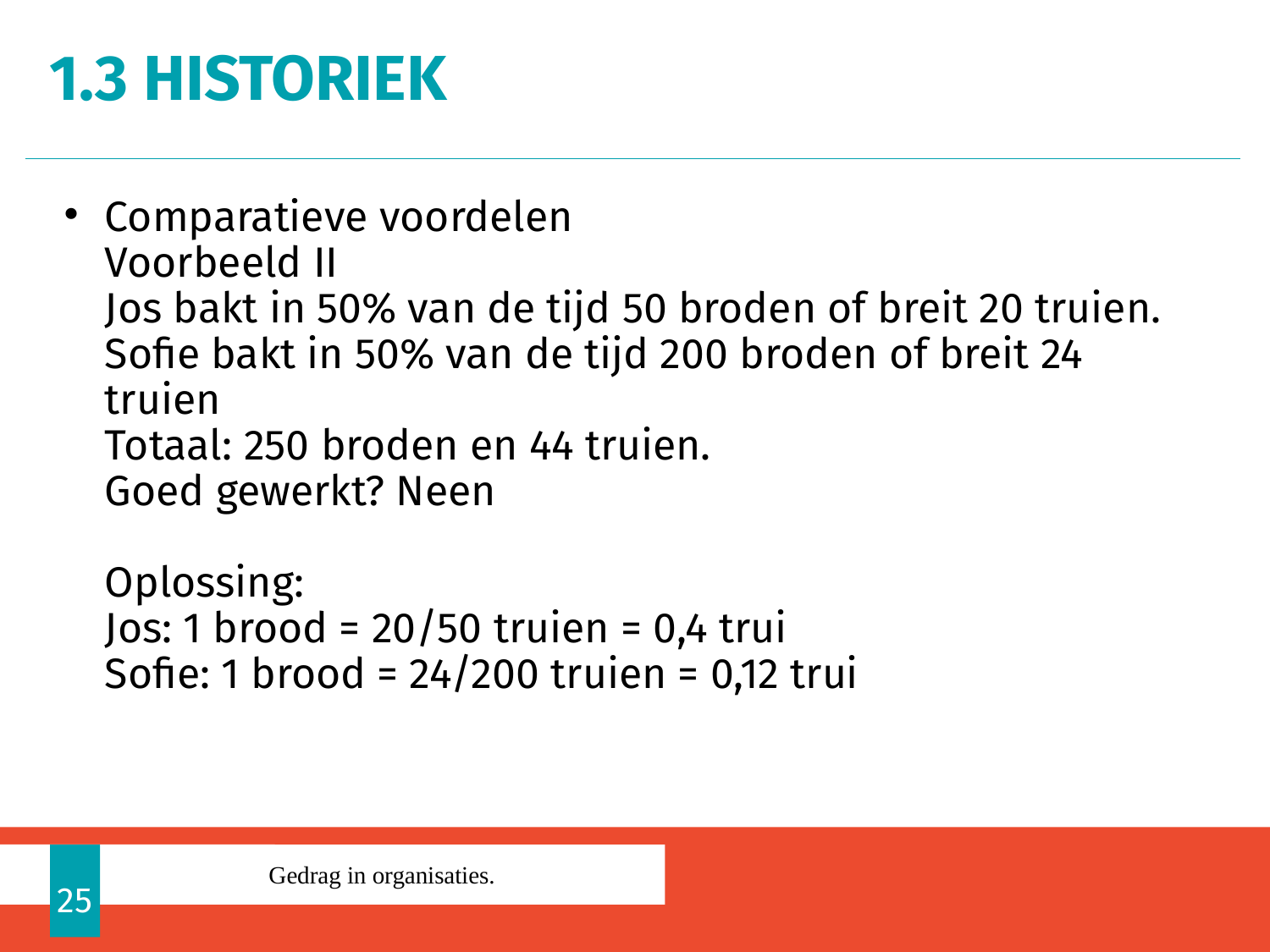

# 1.3 Historiek
Comparatieve voordelen
Voorbeeld II
Jos bakt in 50% van de tijd 50 broden of breit 20 truien.
Sofie bakt in 50% van de tijd 200 broden of breit 24 truien
Totaal: 250 broden en 44 truien.
Goed gewerkt? Neen
Oplossing:
Jos: 1 brood = 20/50 truien = 0,4 trui
Sofie: 1 brood = 24/200 truien = 0,12 trui
25
Gedrag in organisaties.